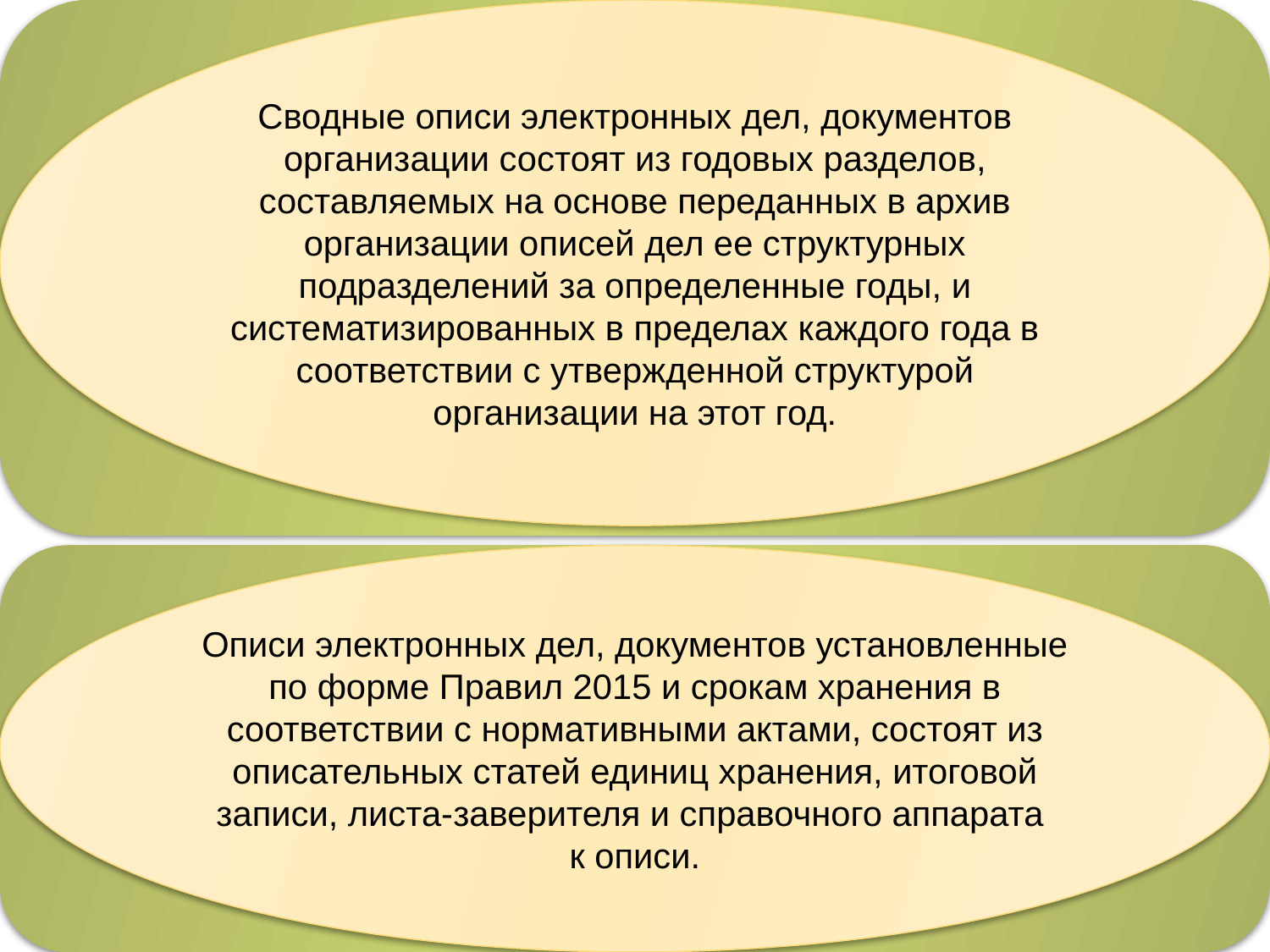

Сводные описи электронных дел, документов организации состоят из годовых разделов, составляемых на основе переданных в архив организации описей дел ее структурных подразделений за определенные годы, и систематизированных в пределах каждого года в соответствии с утвержденной структурой организации на этот год.

Описи электронных дел, документов установленные по форме Правил 2015 и срокам хранения в соответствии с нормативными актами, состоят из описательных статей единиц хранения, итоговой записи, листа-заверителя и справочного аппарата
к описи.